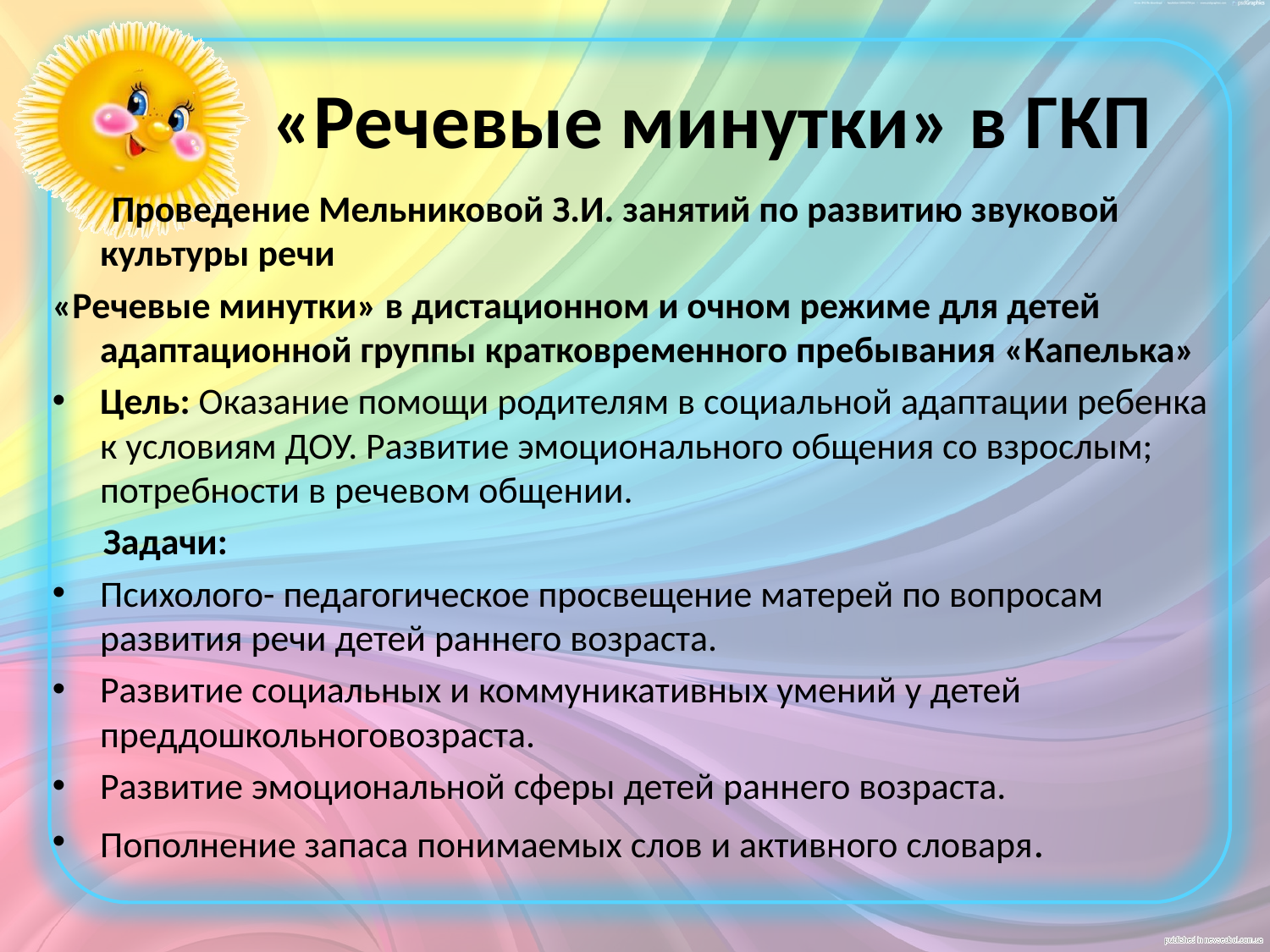

# «Речевые минутки» в ГКП
       Проведение Мельниковой З.И. занятий по развитию звуковой культуры речи
«Речевые минутки» в дистационном и очном режиме для детей адаптационной группы кратковременного пребывания «Капелька»
Цель: Оказание помощи родителям в социальной адаптации ребенка к условиям ДОУ. Развитие эмоционального общения со взрослым; потребности в речевом общении.
      Задачи:
Психолого- педагогическое просвещение матерей по вопросам развития речи детей раннего возраста.
Развитие социальных и коммуникативных умений у детей преддошкольноговозраста.
Развитие эмоциональной сферы детей раннего возраста.
Пополнение запаса понимаемых слов и активного словаря.